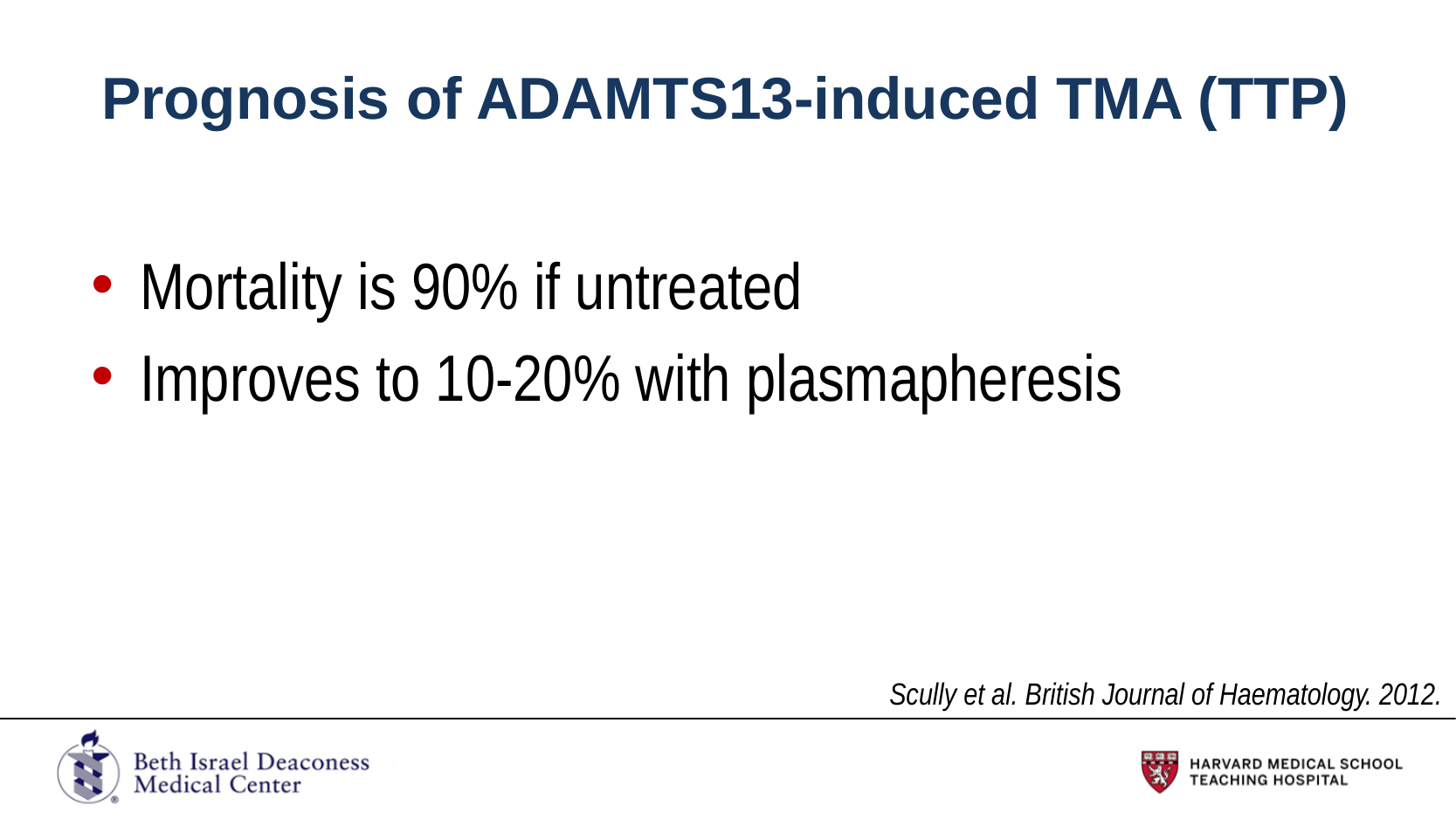

# Prognosis of ADAMTS13-induced TMA (TTP)
Mortality is 90% if untreated
Improves to 10-20% with plasmapheresis
Scully et al. British Journal of Haematology. 2012.